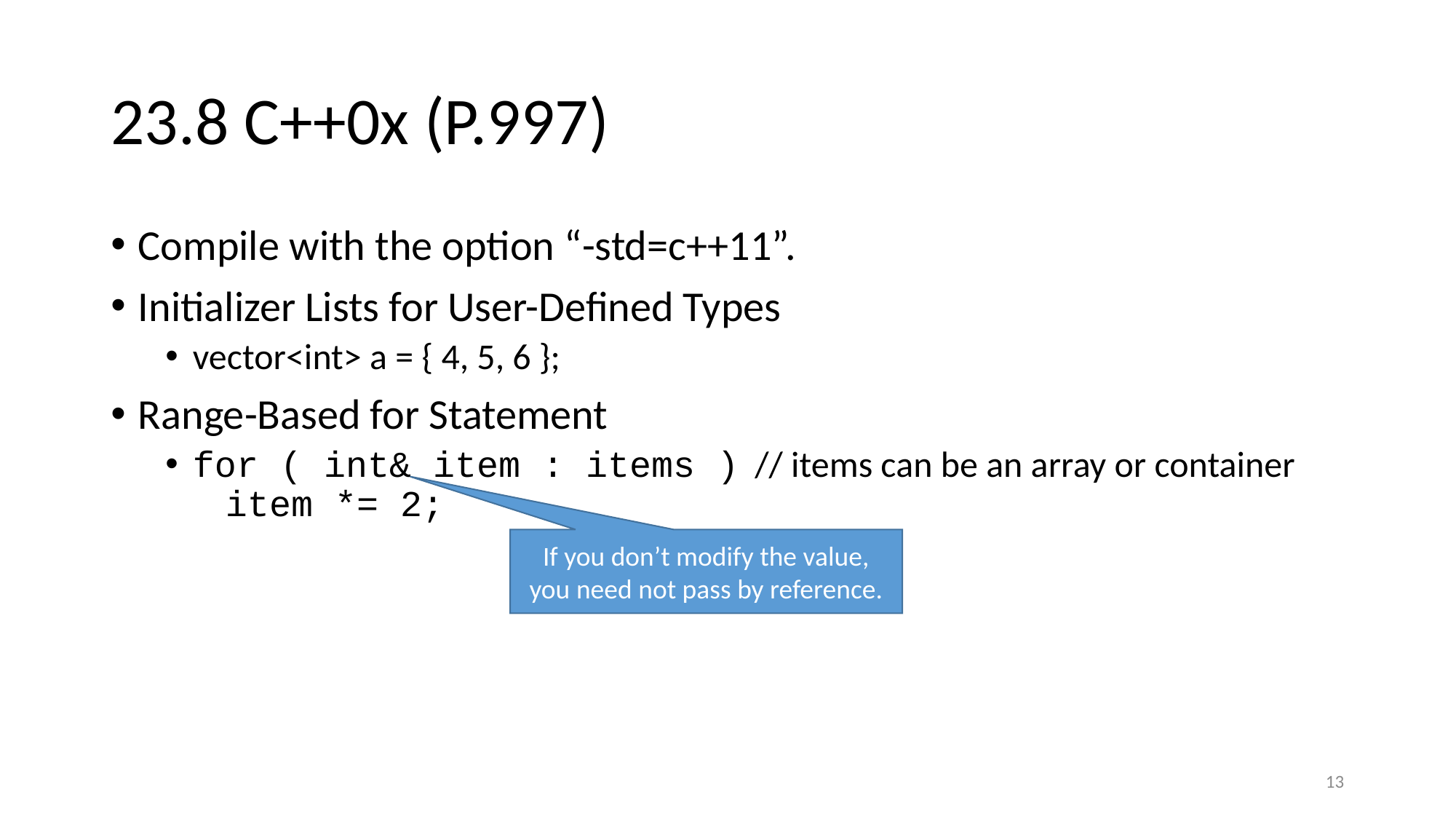

# 23.8 C++0x (P.997)
Compile with the option “-std=c++11”.
Initializer Lists for User-Defined Types
vector<int> a = { 4, 5, 6 };
Range-Based for Statement
for ( int& item : items )  // items can be an array or container
    item *= 2;
If you don’t modify the value,
you need not pass by reference.
13